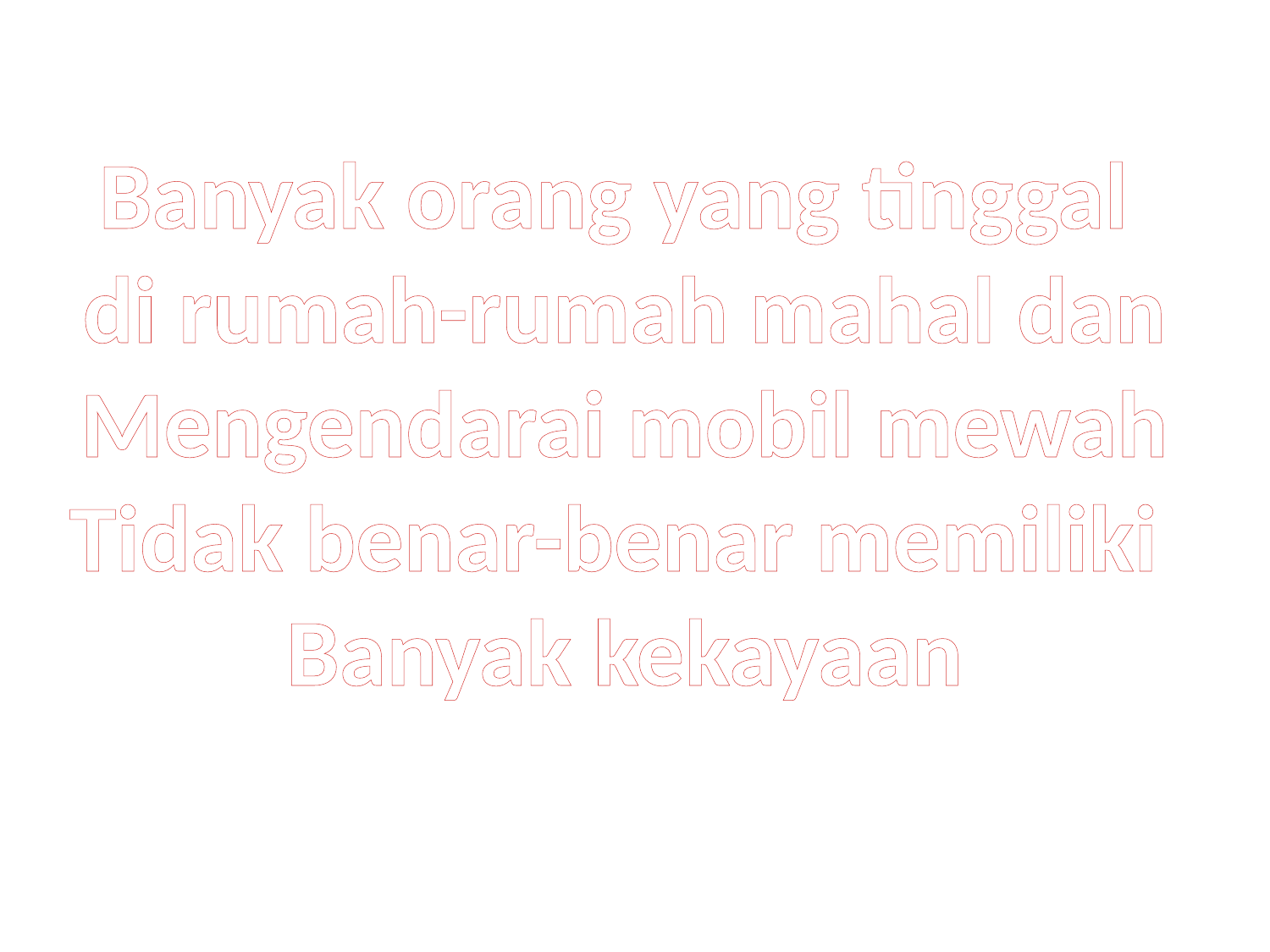

Banyak orang yang tinggal
di rumah-rumah mahal dan
Mengendarai mobil mewah
Tidak benar-benar memiliki
Banyak kekayaan